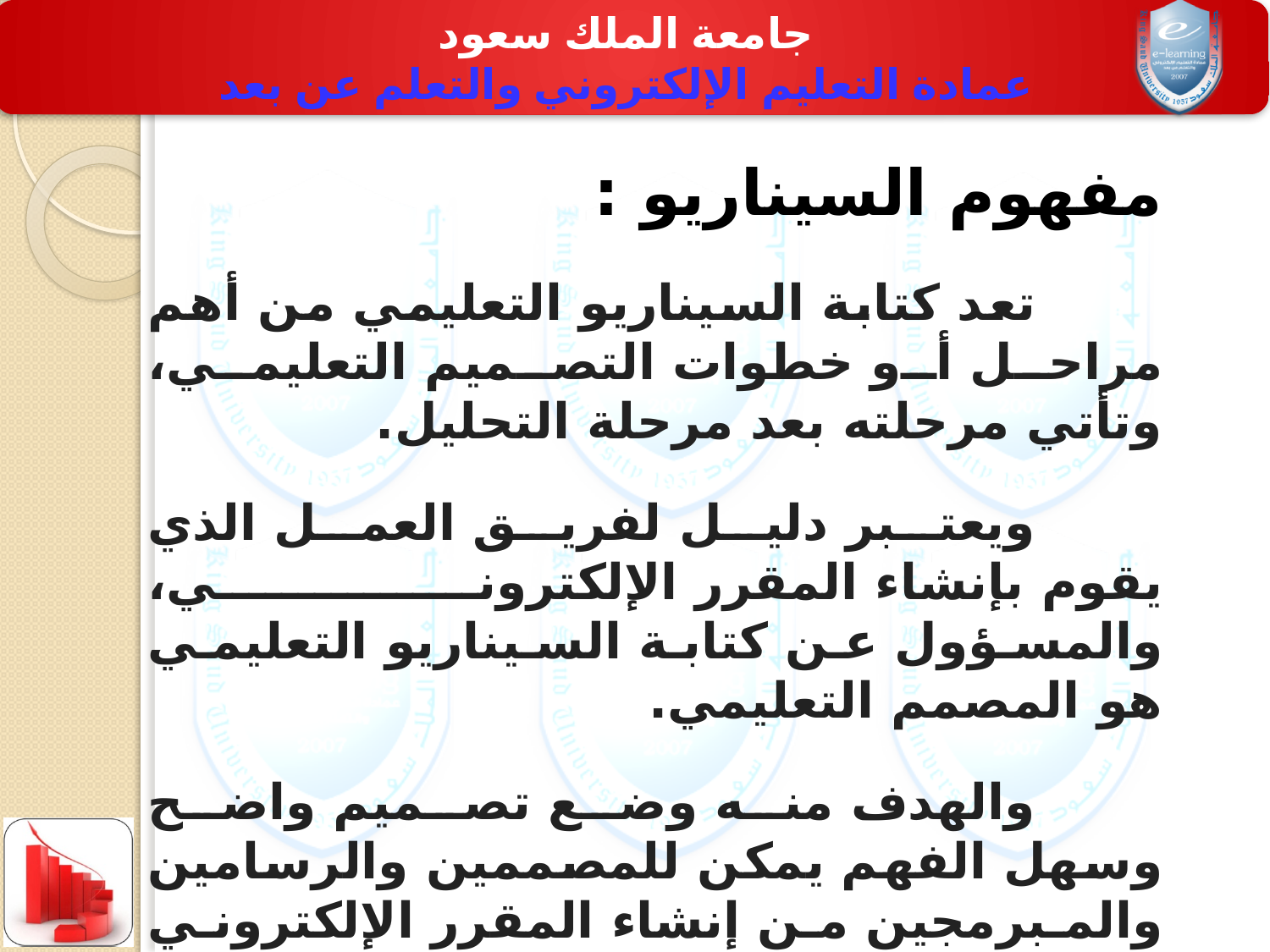

مفهوم السيناريو :
تعد كتابة السيناريو التعليمي من أهم مراحل أو خطوات التصميم التعليمي، وتأتي مرحلته بعد مرحلة التحليل.
ويعتبر دليل لفريق العمل الذي يقوم بإنشاء المقرر الإلكتروني، والمسؤول عن كتابة السيناريو التعليمي هو المصمم التعليمي.
والهدف منه وضع تصميم واضح وسهل الفهم يمكن للمصممين والرسامين والمبرمجين من إنشاء المقرر الإلكتروني بدون الحاجة إلى فهم المحتوى التعليمي.